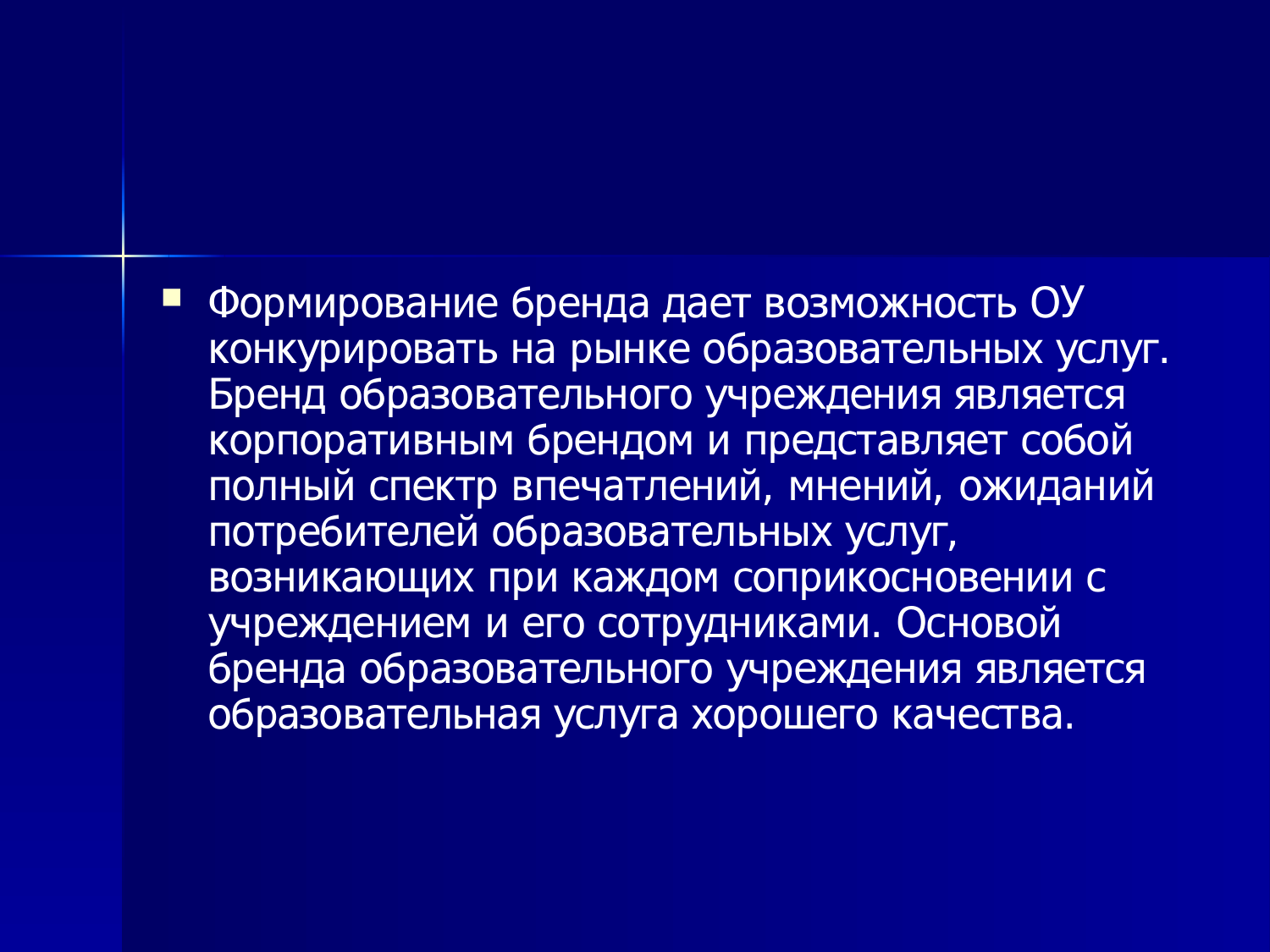

#
Формирование бренда дает возможность ОУ конкурировать на рынке образовательных услуг. Бренд образовательного учреждения является корпоративным брендом и представляет собой полный спектр впечатлений, мнений, ожиданий потребителей образовательных услуг, возникающих при каждом соприкосновении с учреждением и его сотрудниками. Основой бренда образовательного учреждения является образовательная услуга хорошего качества.